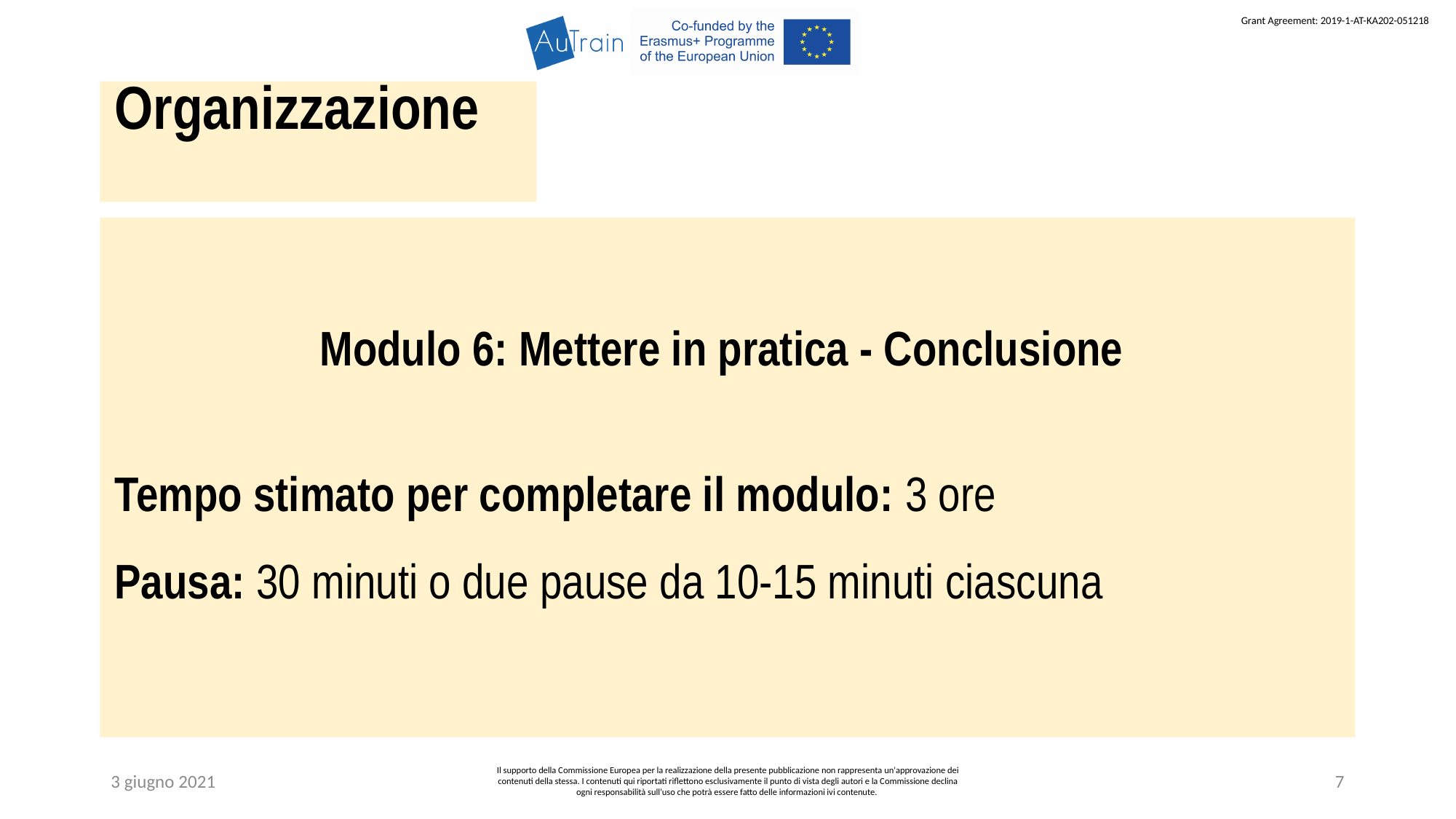

Organizzazione

Modulo 6: Mettere in pratica - Conclusione

Tempo stimato per completare il modulo: 3 ore
Pausa: 30 minuti o due pause da 10-15 minuti ciascuna

3 giugno 2021
Il supporto della Commissione Europea per la realizzazione della presente pubblicazione non rappresenta un'approvazione dei contenuti della stessa. I contenuti qui riportati riflettono esclusivamente il punto di vista degli autori e la Commissione declina ogni responsabilità sull’uso che potrà essere fatto delle informazioni ivi contenute.
7